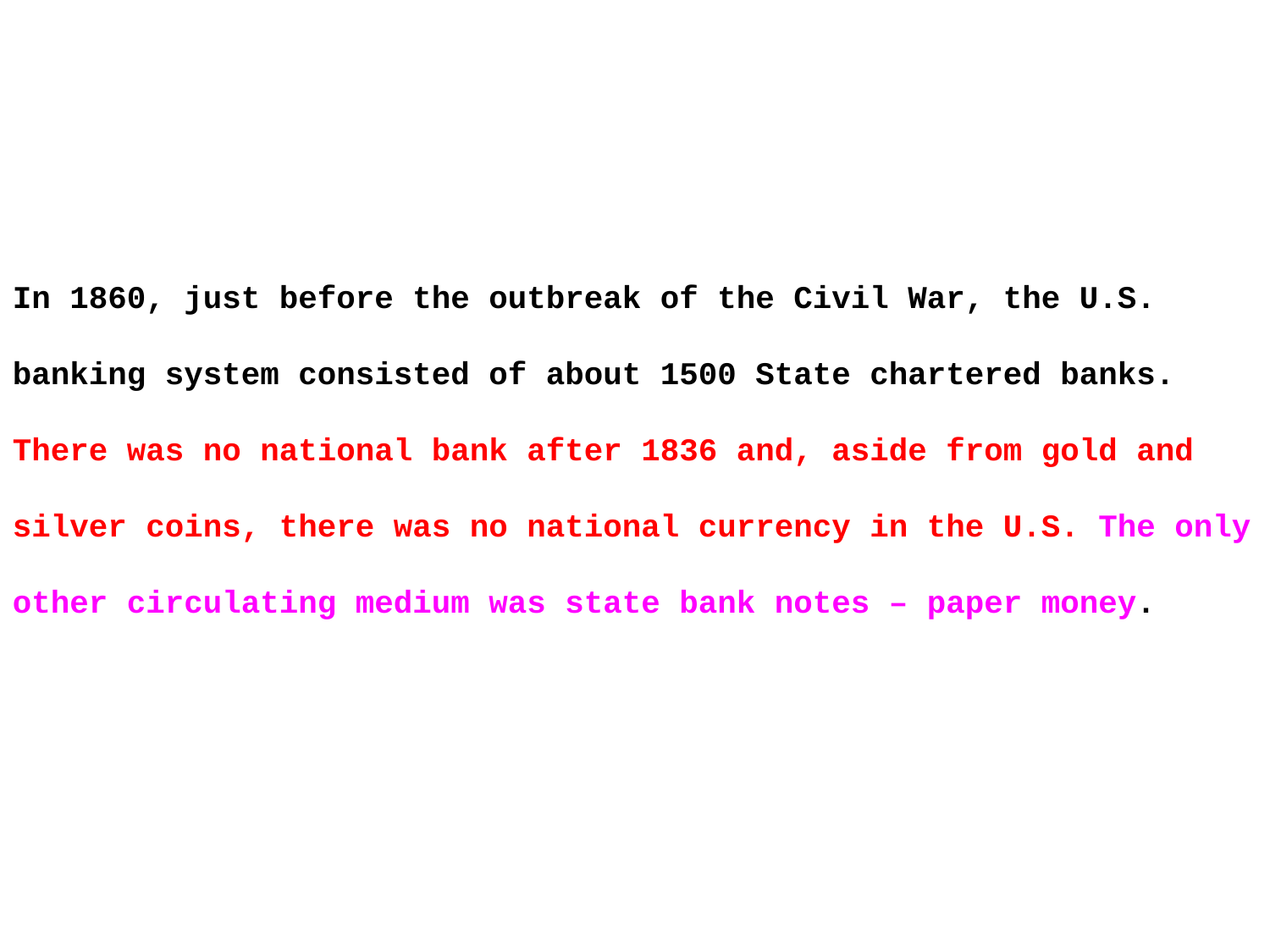

In 1860, just before the outbreak of the Civil War, the U.S. banking system consisted of about 1500 State chartered banks. There was no national bank after 1836 and, aside from gold and silver coins, there was no national currency in the U.S. The only other circulating medium was state bank notes – paper money.